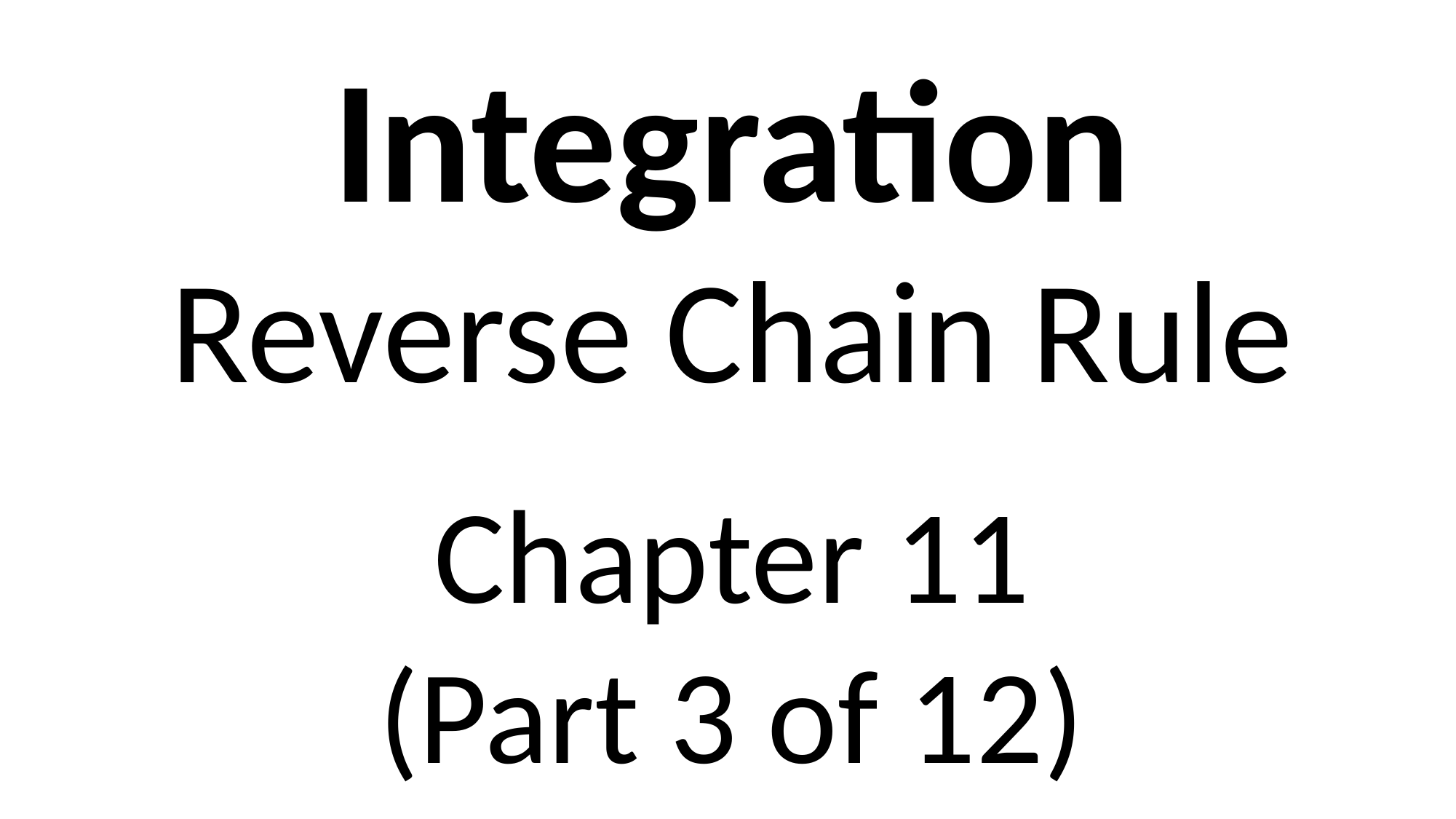

Integration
Reverse Chain Rule

Chapter 11
(Part 3 of 12)